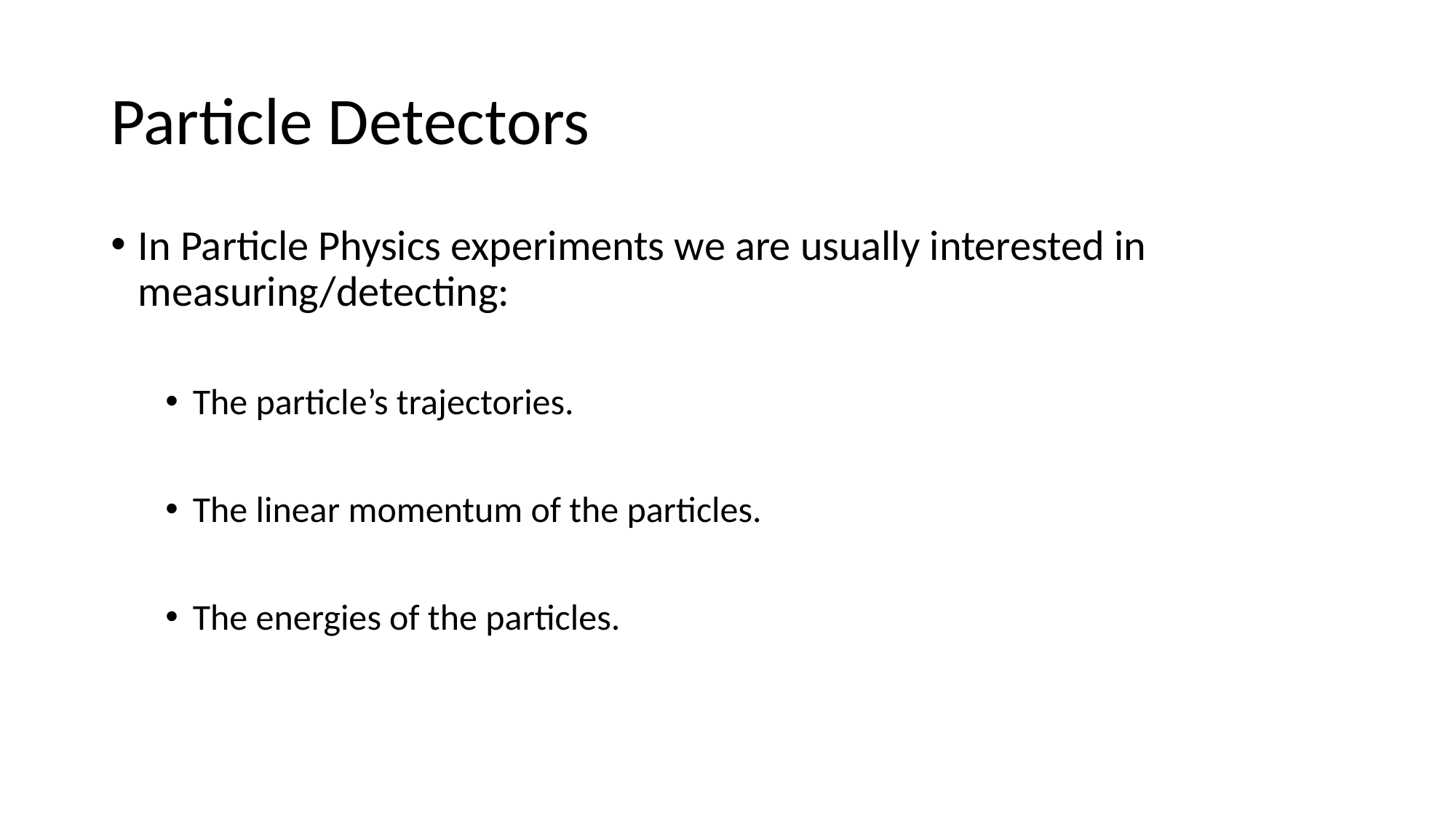

# Particle Detectors
In Particle Physics experiments we are usually interested in measuring/detecting:

The particle’s trajectories.

The linear momentum of the particles.

The energies of the particles.